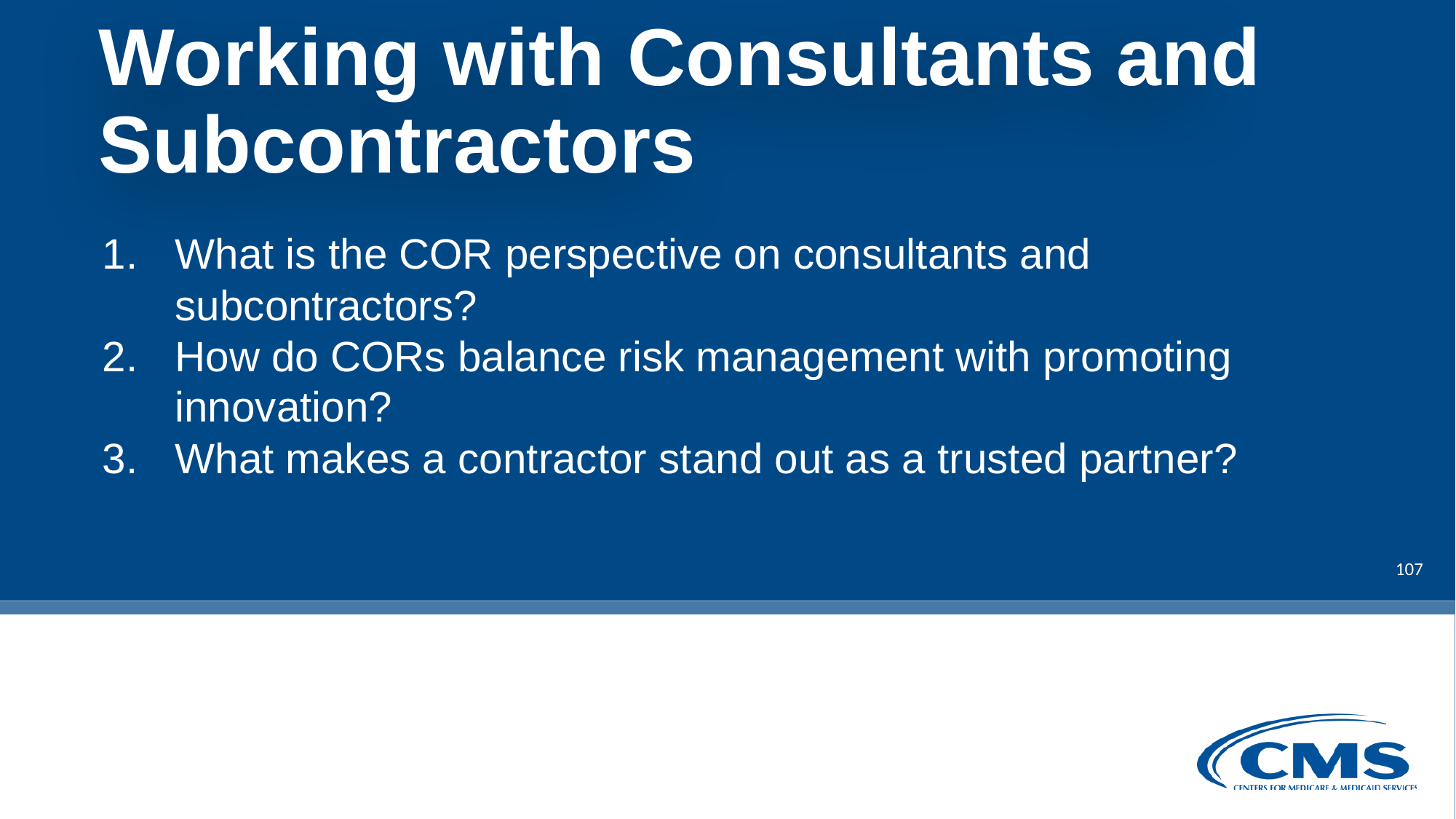

# Working with Consultants and Subcontractors
What is the COR perspective on consultants and subcontractors?
How do CORs balance risk management with promoting innovation?
What makes a contractor stand out as a trusted partner?
107